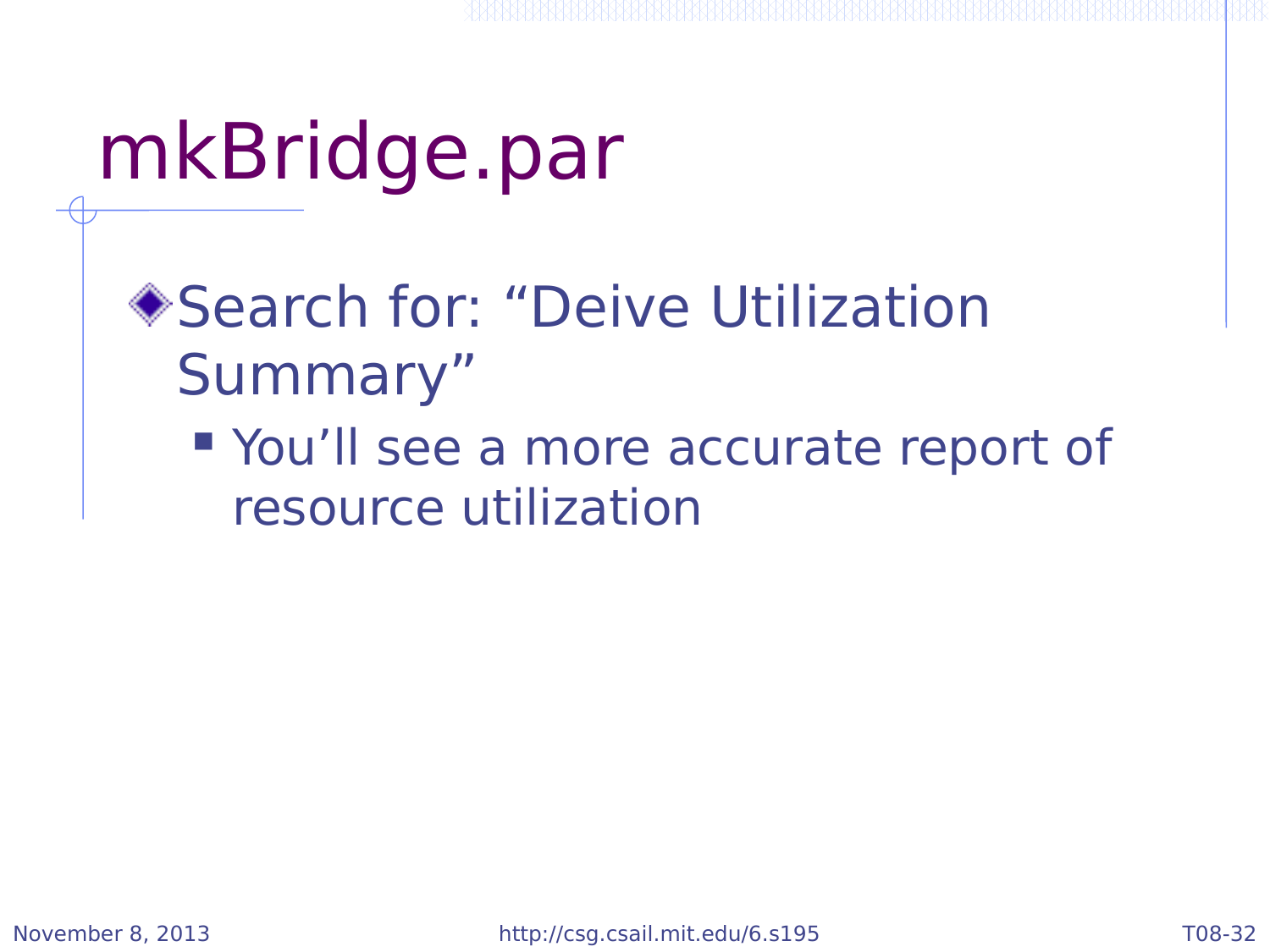

# mkBridge.par
Search for: “Deive Utilization Summary”
You’ll see a more accurate report of resource utilization
November 8, 2013
http://csg.csail.mit.edu/6.s195
T08-32